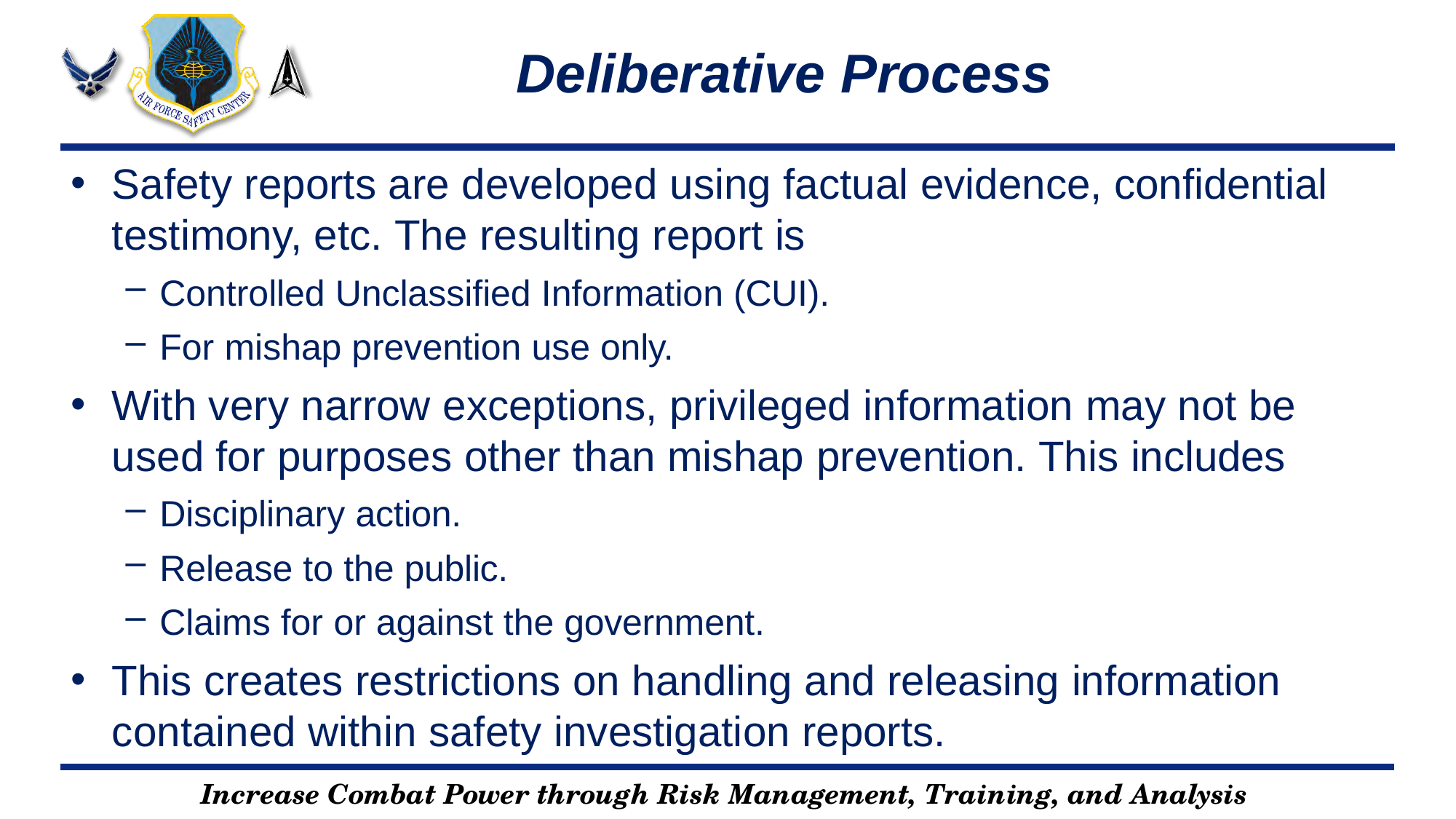

# Deliberative Process
Safety reports are developed using factual evidence, confidential testimony, etc. The resulting report is
Controlled Unclassified Information (CUI).
For mishap prevention use only.
With very narrow exceptions, privileged information may not be used for purposes other than mishap prevention. This includes
Disciplinary action.
Release to the public.
Claims for or against the government.
This creates restrictions on handling and releasing information contained within safety investigation reports.
Increase Combat Power through Risk Management, Training, and Analysis